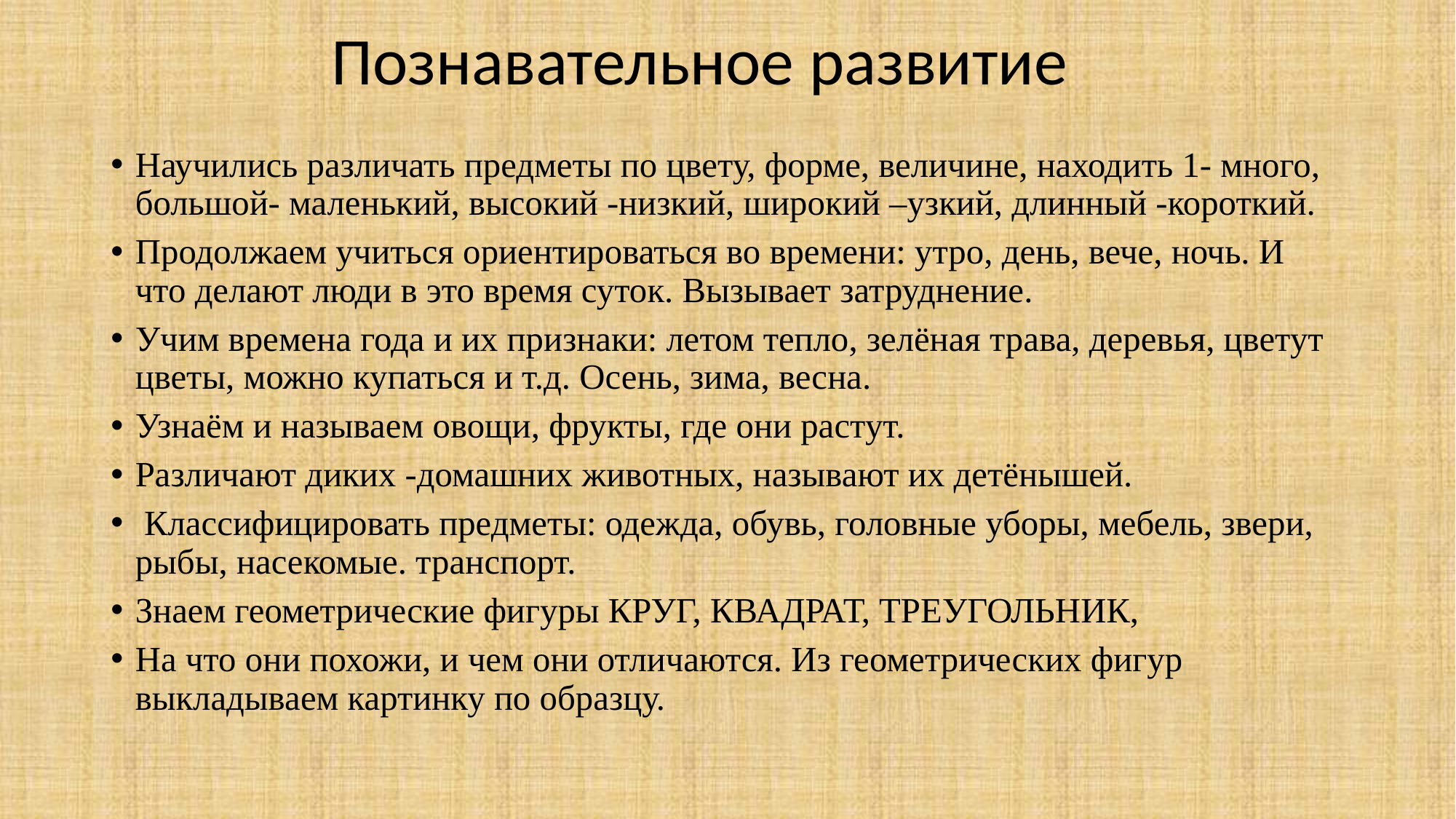

# Познавательное развитие
Научились различать предметы по цвету, форме, величине, находить 1- много, большой- маленький, высокий -низкий, широкий –узкий, длинный -короткий.
Продолжаем учиться ориентироваться во времени: утро, день, вече, ночь. И что делают люди в это время суток. Вызывает затруднение.
Учим времена года и их признаки: летом тепло, зелёная трава, деревья, цветут цветы, можно купаться и т.д. Осень, зима, весна.
Узнаём и называем овощи, фрукты, где они растут.
Различают диких -домашних животных, называют их детёнышей.
 Классифицировать предметы: одежда, обувь, головные уборы, мебель, звери, рыбы, насекомые. транспорт.
Знаем геометрические фигуры КРУГ, КВАДРАТ, ТРЕУГОЛЬНИК,
На что они похожи, и чем они отличаются. Из геометрических фигур выкладываем картинку по образцу.